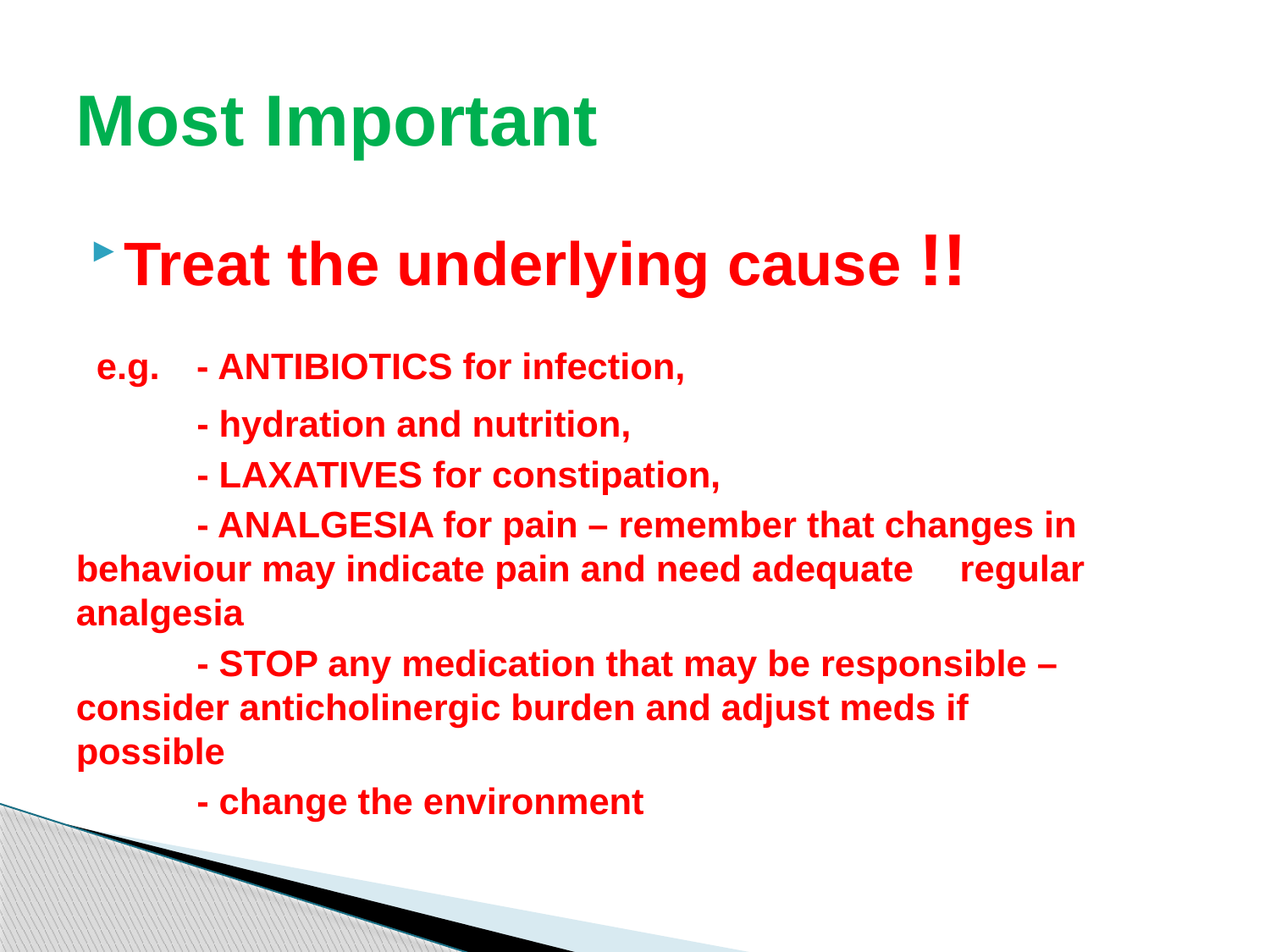

# Most Important
Treat the underlying cause !!
 e.g. 	 - ANTIBIOTICS for infection,
	 - hydration and nutrition,
	 - LAXATIVES for constipation,
	 - ANALGESIA for pain – remember that changes in 	behaviour may indicate pain and need adequate 	regular analgesia
	 - STOP any medication that may be responsible – 	consider anticholinergic burden and adjust meds if 	possible
	 - change the environment